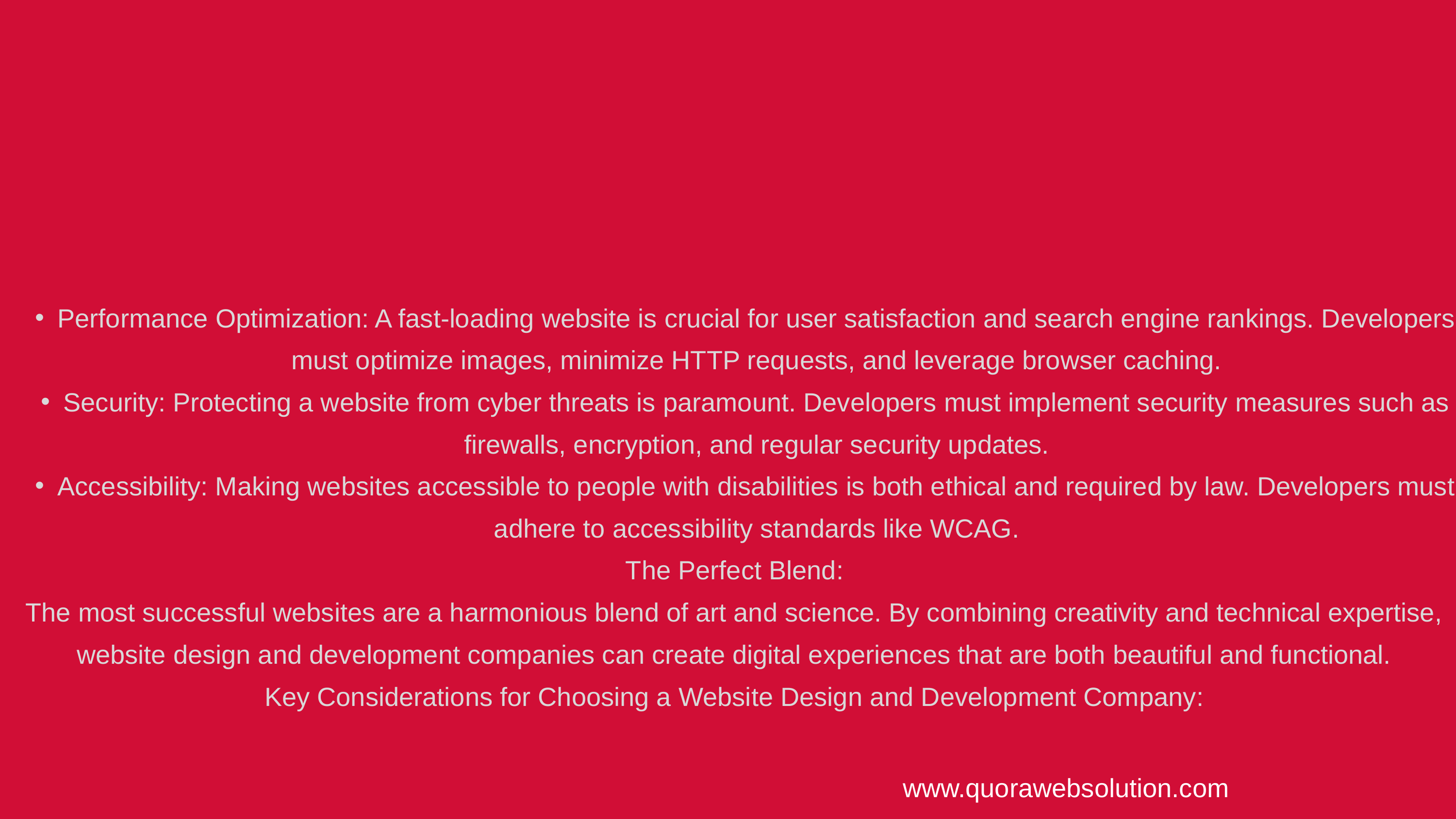

Performance Optimization: A fast-loading website is crucial for user satisfaction and search engine rankings. Developers must optimize images, minimize HTTP requests, and leverage browser caching.
Security: Protecting a website from cyber threats is paramount. Developers must implement security measures such as firewalls, encryption, and regular security updates.
Accessibility: Making websites accessible to people with disabilities is both ethical and required by law. Developers must adhere to accessibility standards like WCAG.
The Perfect Blend:
The most successful websites are a harmonious blend of art and science. By combining creativity and technical expertise, website design and development companies can create digital experiences that are both beautiful and functional.
Key Considerations for Choosing a Website Design and Development Company:
www.quorawebsolution.com